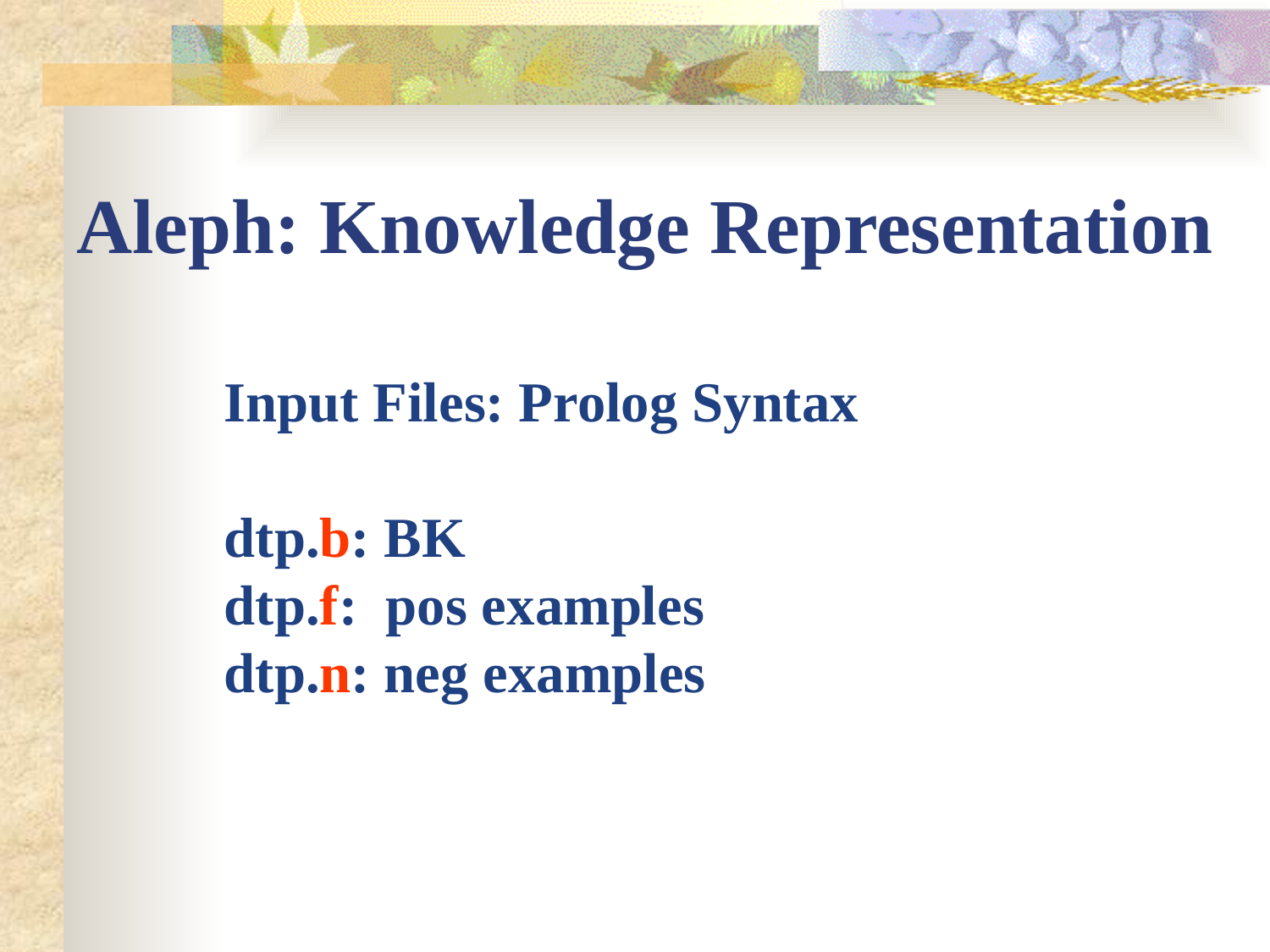

# Aleph: Knowledge Representation

	Input Files: Prolog Syntax

	dtp.b: BK
	dtp.f:  pos examples
	dtp.n: neg examples